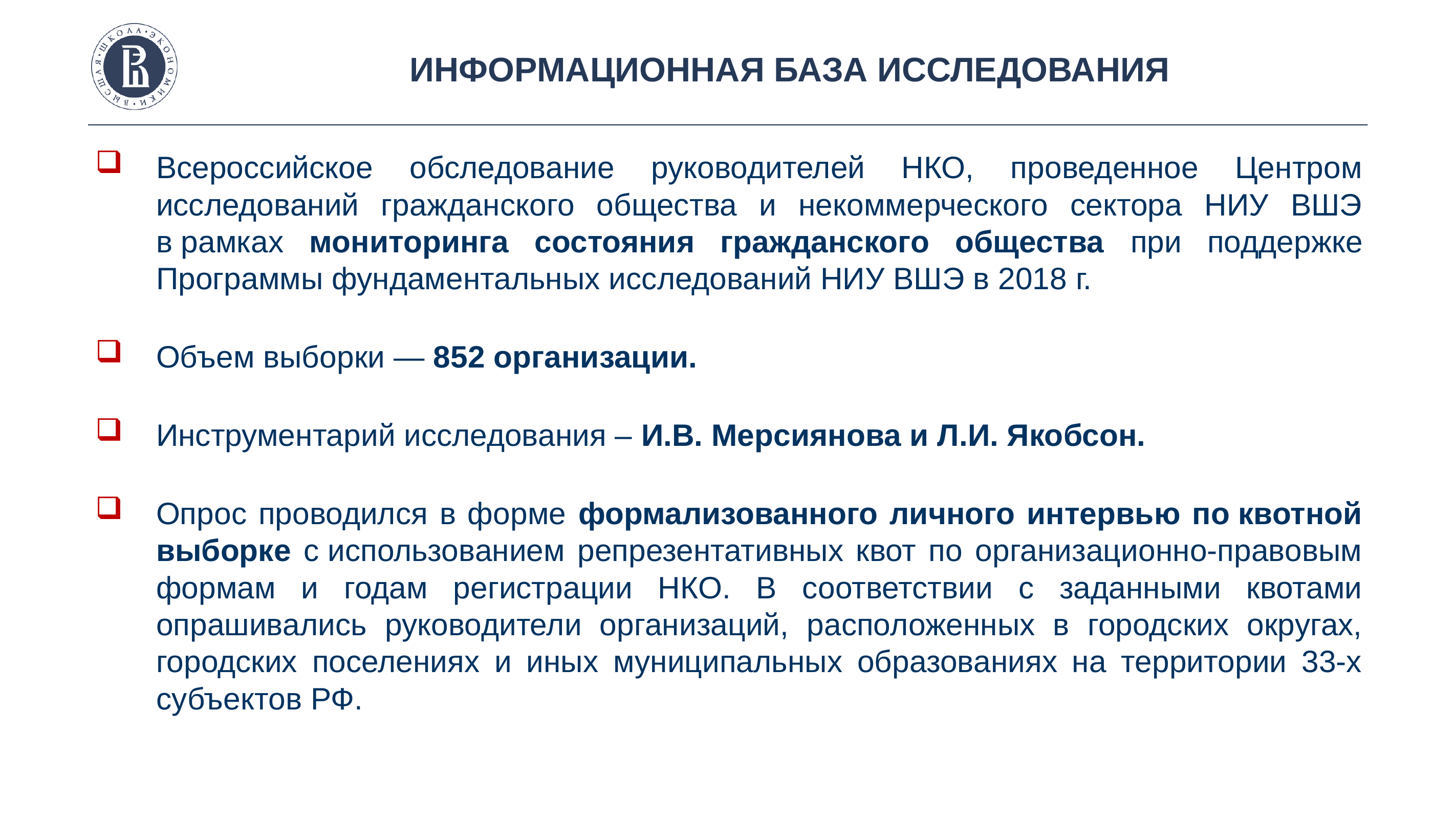

Информационная база исследования
Всероссийское обследование руководителей НКО, проведенное Центром исследований гражданского общества и некоммерческого сектора НИУ ВШЭ в рамках мониторинга состояния гражданского общества при поддержке Программы фундаментальных исследований НИУ ВШЭ в 2018 г.
Объем выборки — 852 организации.
Инструментарий исследования – И.В. Мерсиянова и Л.И. Якобсон.
Опрос проводился в форме формализованного личного интервью по квотной выборке с использованием репрезентативных квот по организационно-правовым формам и годам регистрации НКО. В соответствии с заданными квотами опрашивались руководители организаций, расположенных в городских округах, городских поселениях и иных муниципальных образованиях на территории 33-х субъектов РФ.